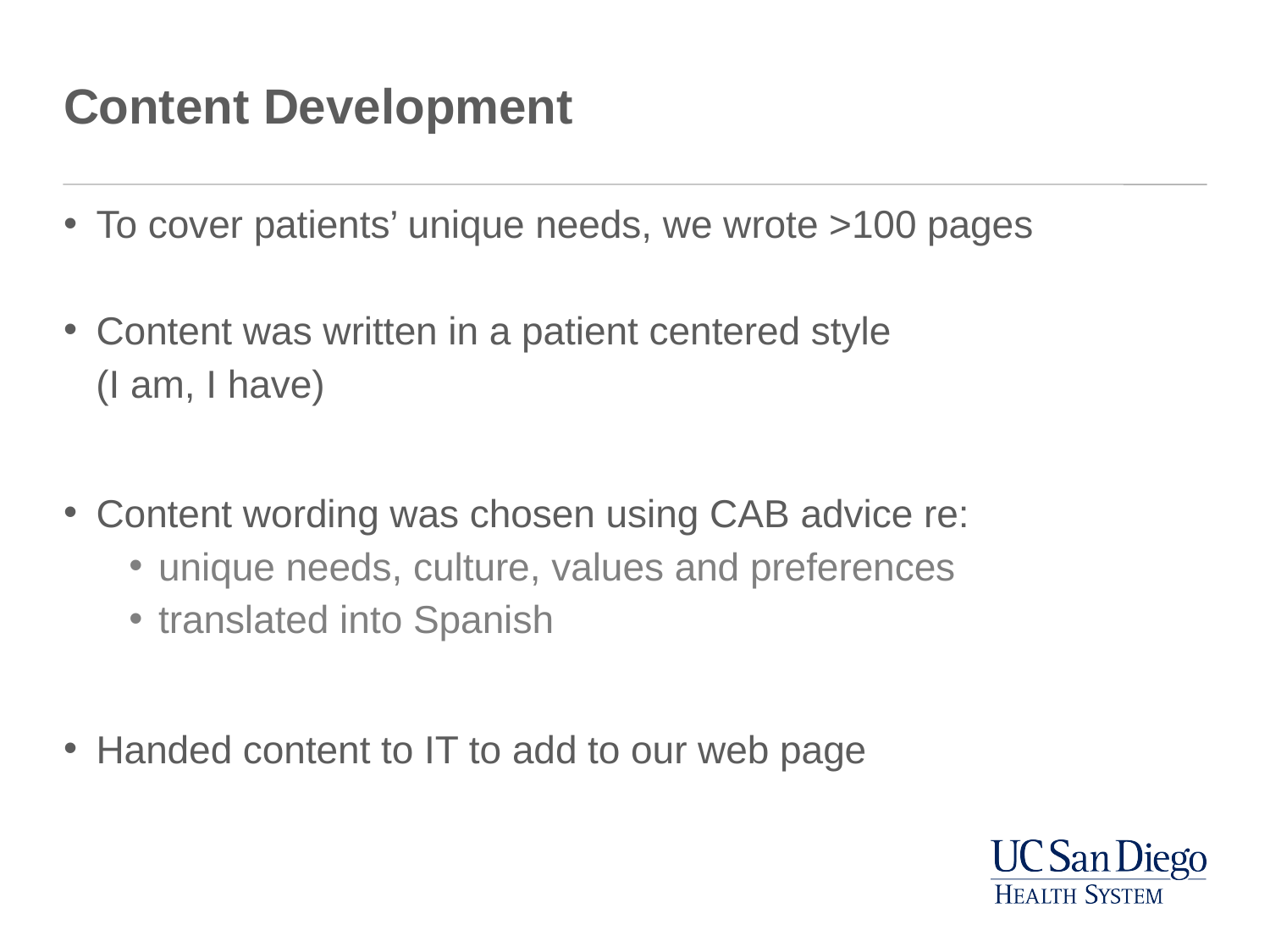

# Content Development
To cover patients’ unique needs, we wrote >100 pages

Content was written in a patient centered style
   (I am, I have)

Content wording was chosen using CAB advice re:
unique needs, culture, values and preferences
translated into Spanish

Handed content to IT to add to our web page